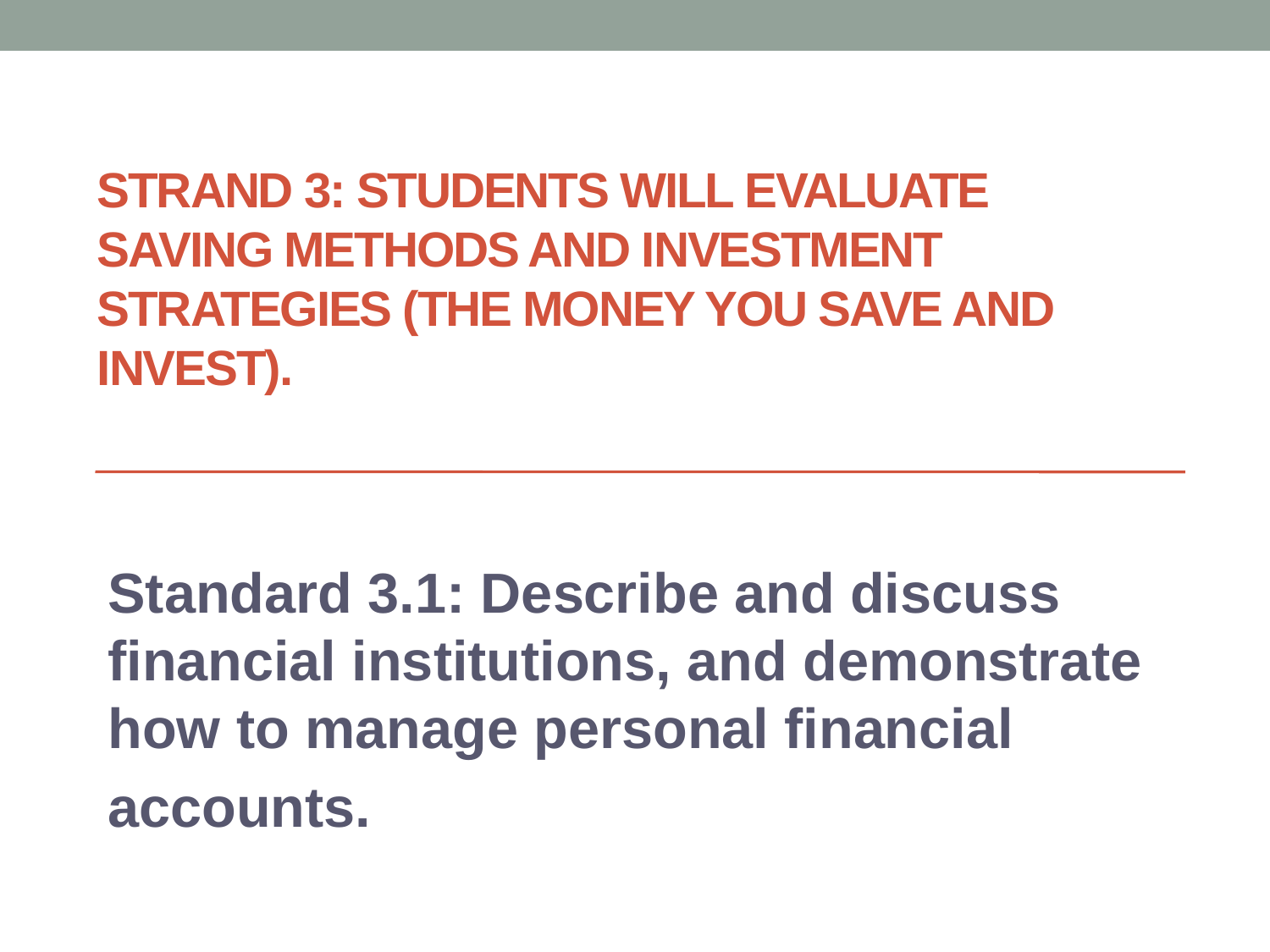

# STrand 3: Students will evaluate saving methods and investment  strategies (The money you save and invest).
Standard 3.1: Describe and discuss financial institutions, and demonstrate how to manage personal financial
accounts.